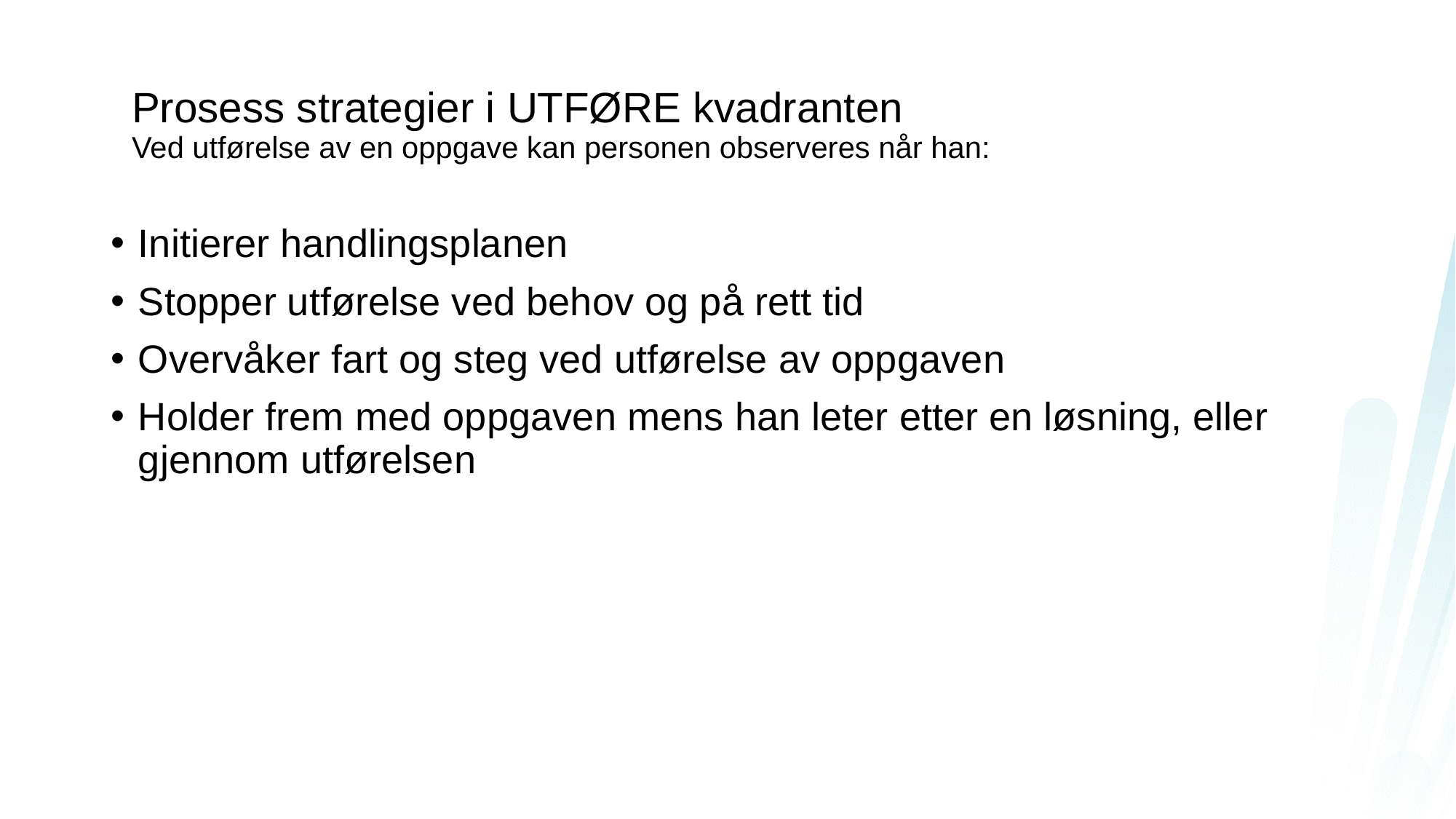

# Prosess strategier i UTFØRE kvadranten Ved utførelse av en oppgave kan personen observeres når han:
Initierer handlingsplanen
Stopper utførelse ved behov og på rett tid
Overvåker fart og steg ved utførelse av oppgaven
Holder frem med oppgaven mens han leter etter en løsning, eller gjennom utførelsen